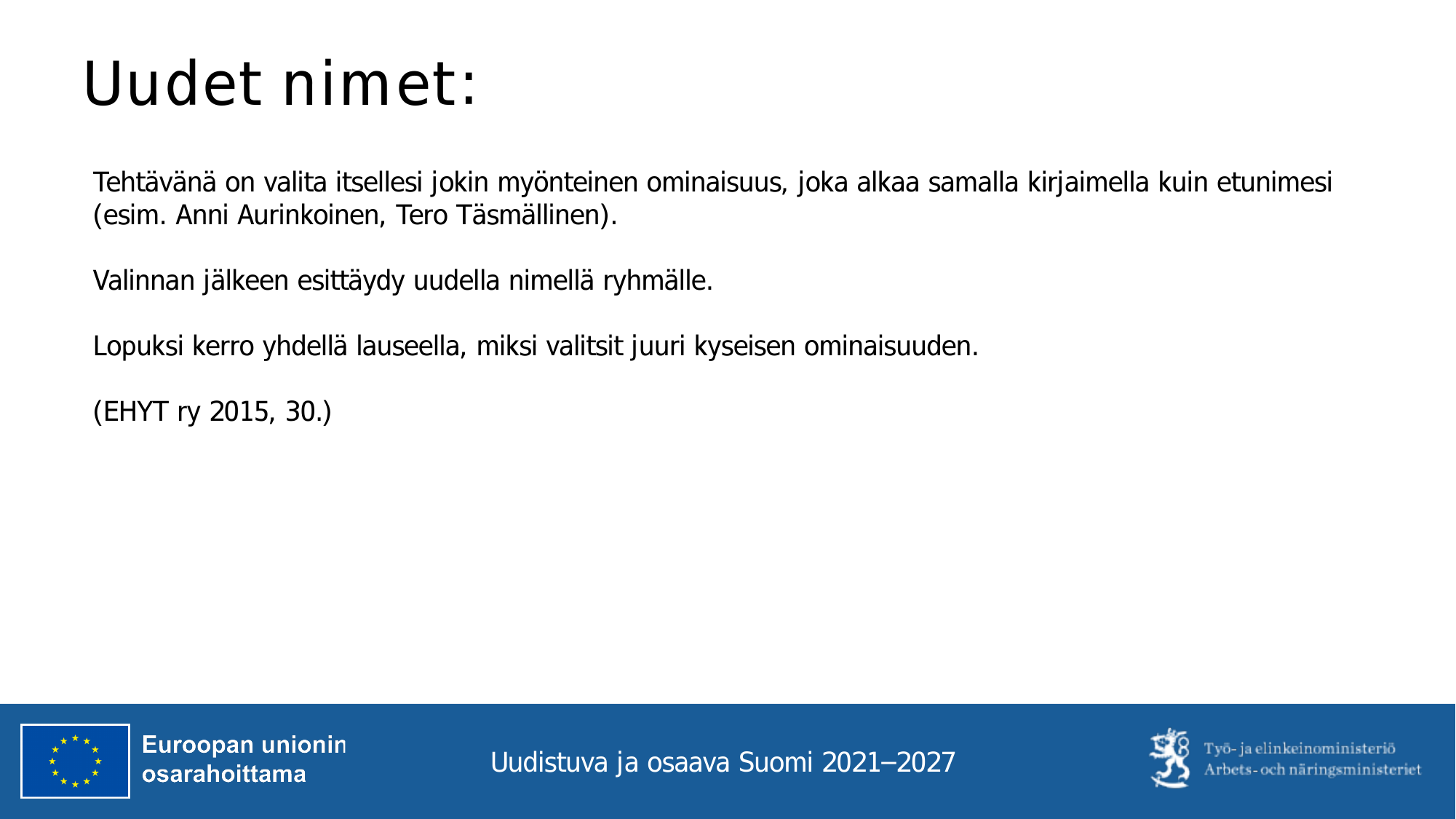

# Uudet nimet:
Tehtävänä on valita itsellesi jokin myönteinen ominaisuus, joka alkaa samalla kirjaimella kuin etunimesi (esim. Anni Aurinkoinen, Tero Täsmällinen).

Valinnan jälkeen esittäydy uudella nimellä ryhmälle.

Lopuksi kerro yhdellä lauseella, miksi valitsit juuri kyseisen ominaisuuden.

(EHYT ry 2015, 30.)